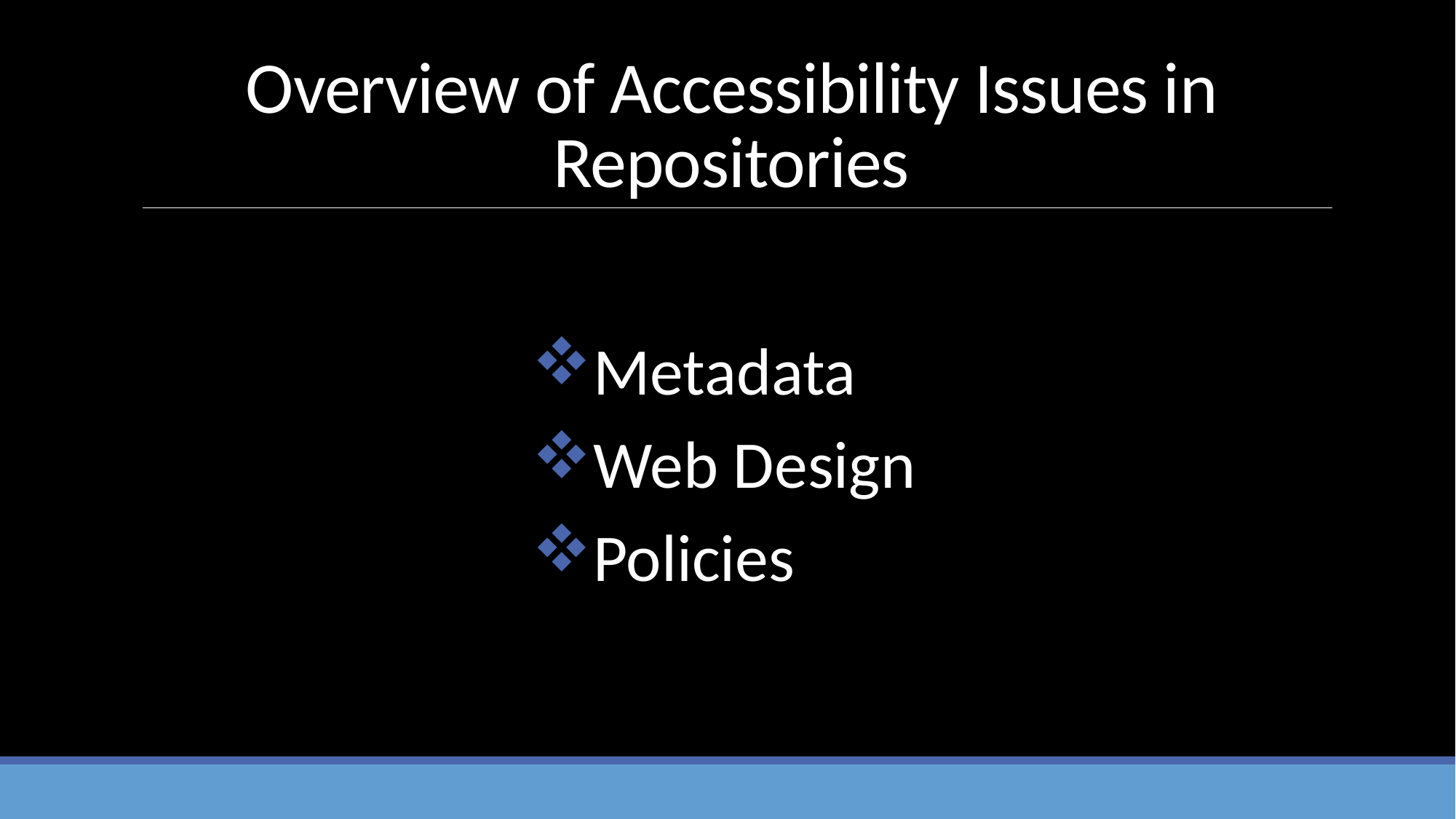

# Overview of Accessibility Issues in Repositories

Metadata
Web Design
Policies